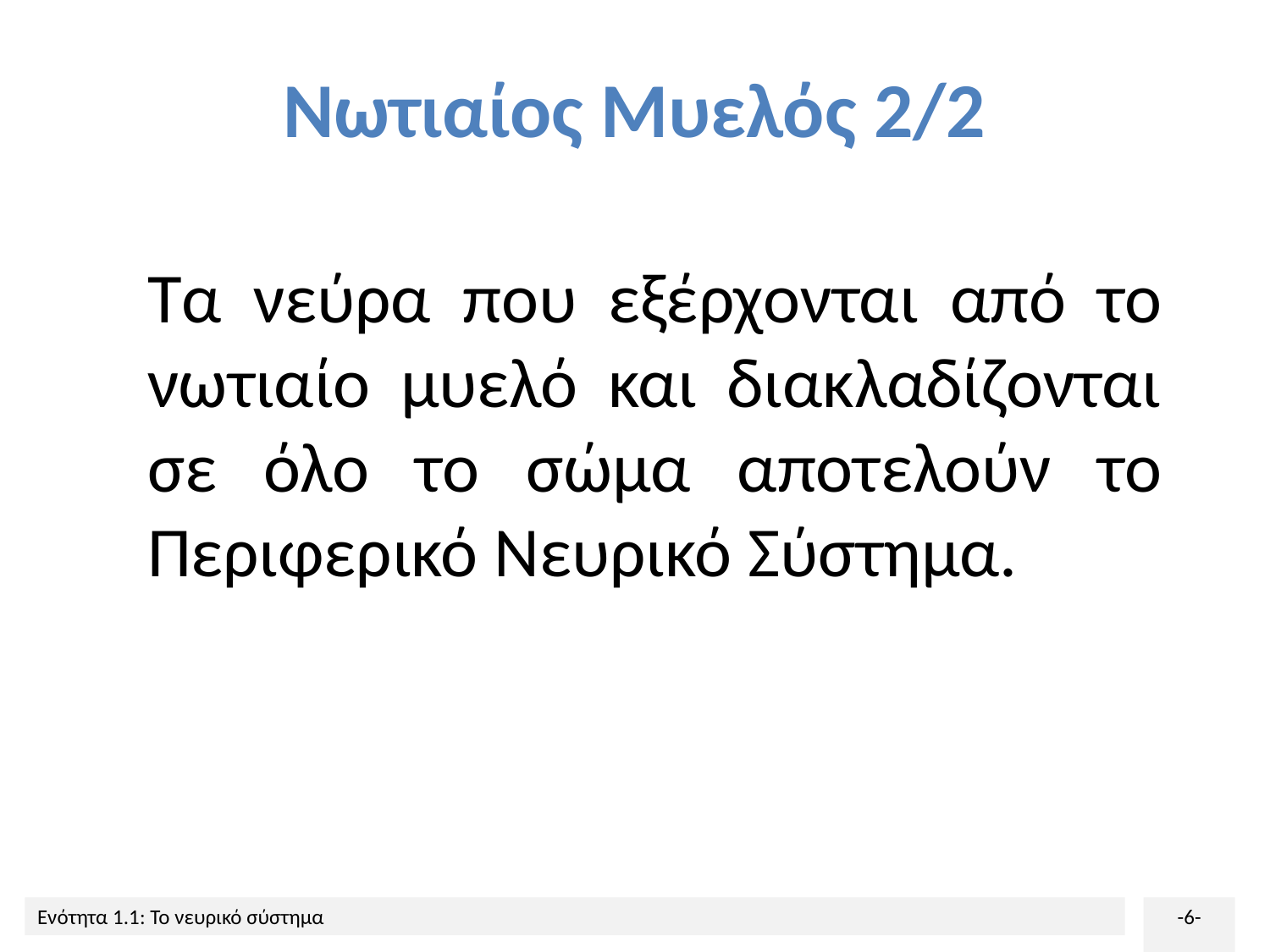

# Νωτιαίος Μυελός 2/2
Τα νεύρα που εξέρχονται από το νωτιαίο μυελό και διακλαδίζονται σε όλο το σώμα αποτελούν το Περιφερικό Νευρικό Σύστημα.